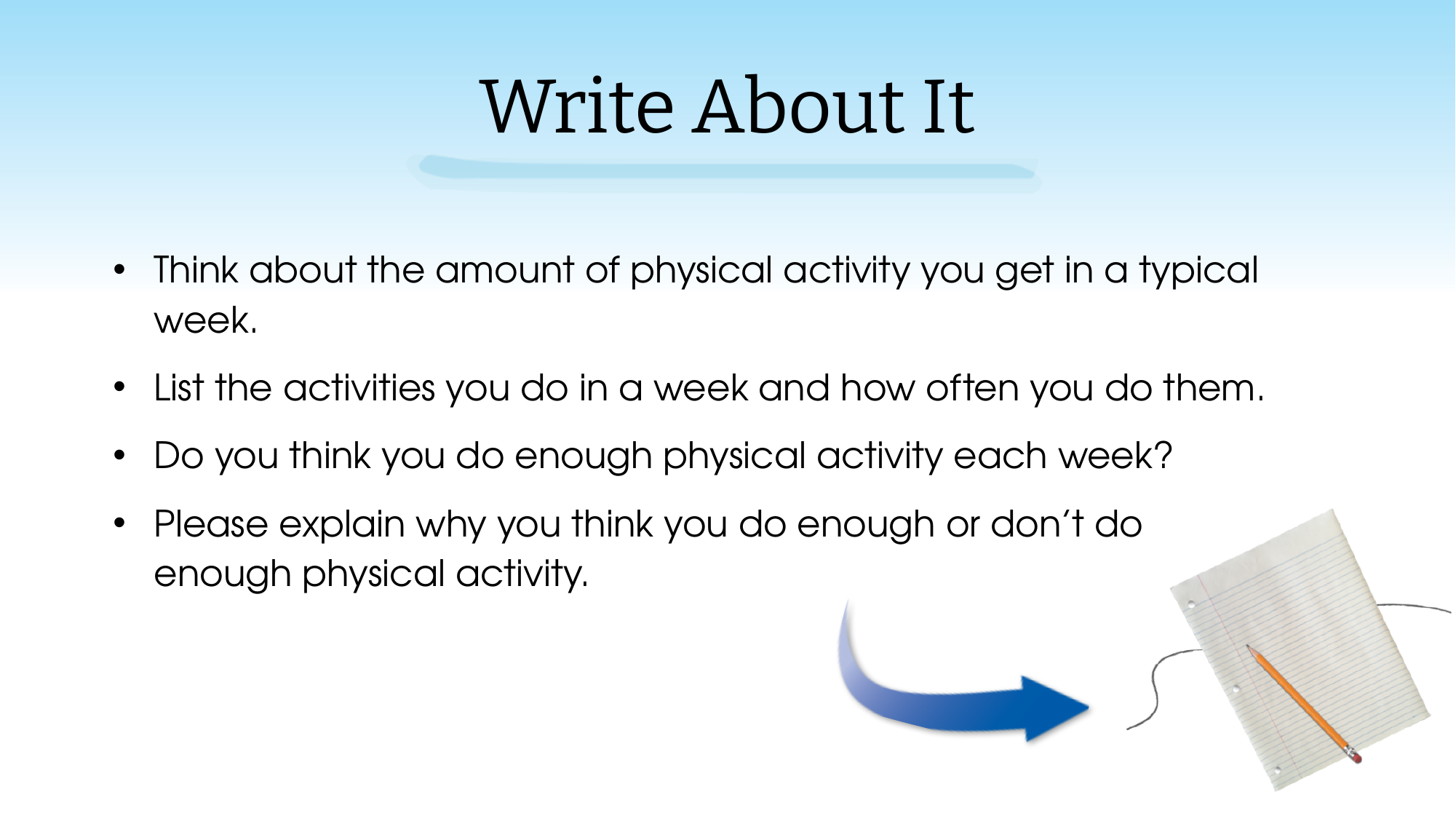

# Write About It
Think about the amount of physical activity you get in a typical week.
List the activities you do in a week and how often you do them.
Do you think you do enough physical activity each week?
Please explain why you think you do enough or don’t do enough physical activity.